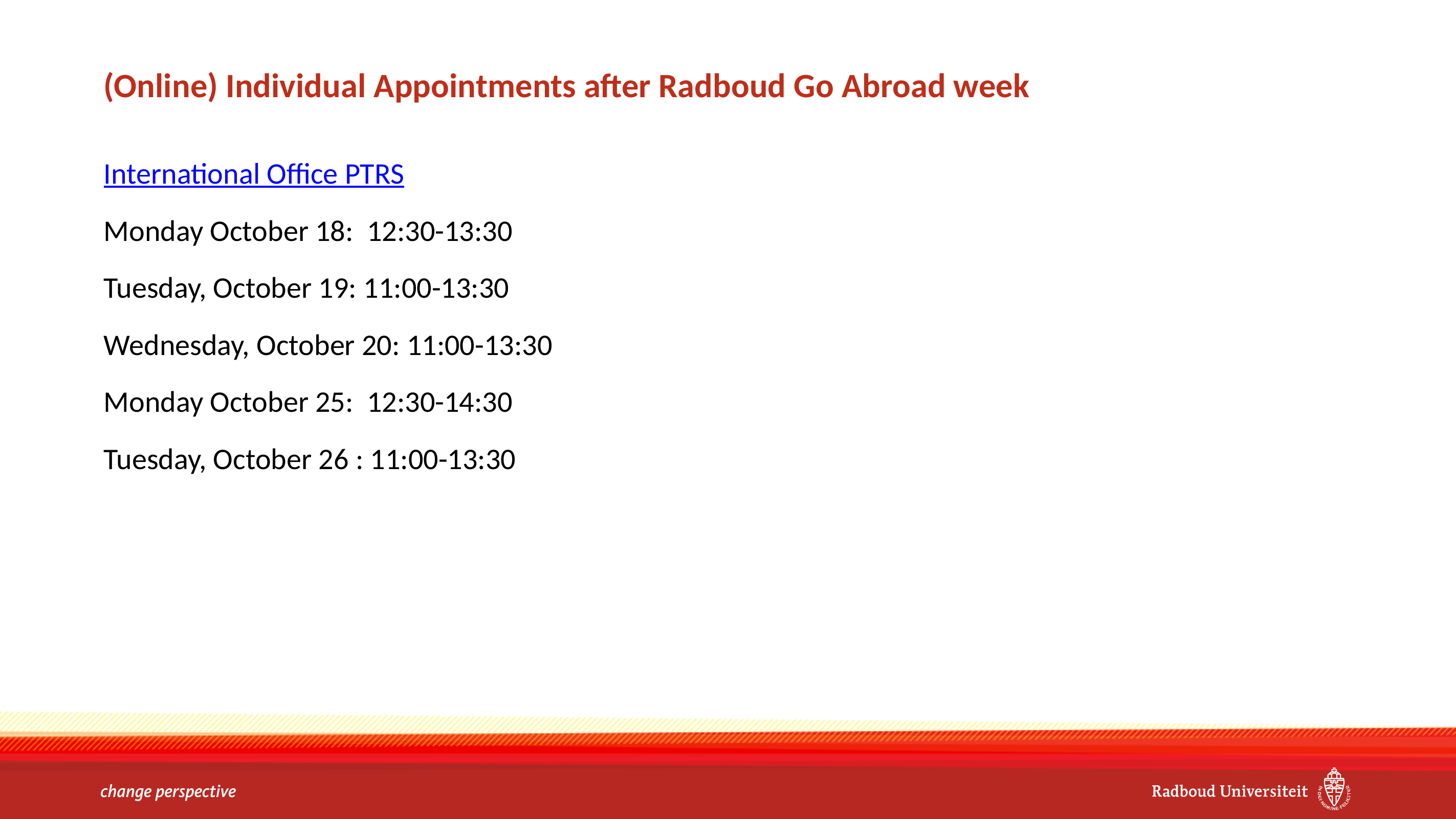

# (Online) Individual Appointments after Radboud Go Abroad week
International Office PTRS
Monday October 18:  12:30-13:30
Tuesday, October 19: 11:00-13:30
Wednesday, October 20: 11:00-13:30
Monday October 25:  12:30-14:30
Tuesday, October 26 : 11:00-13:30